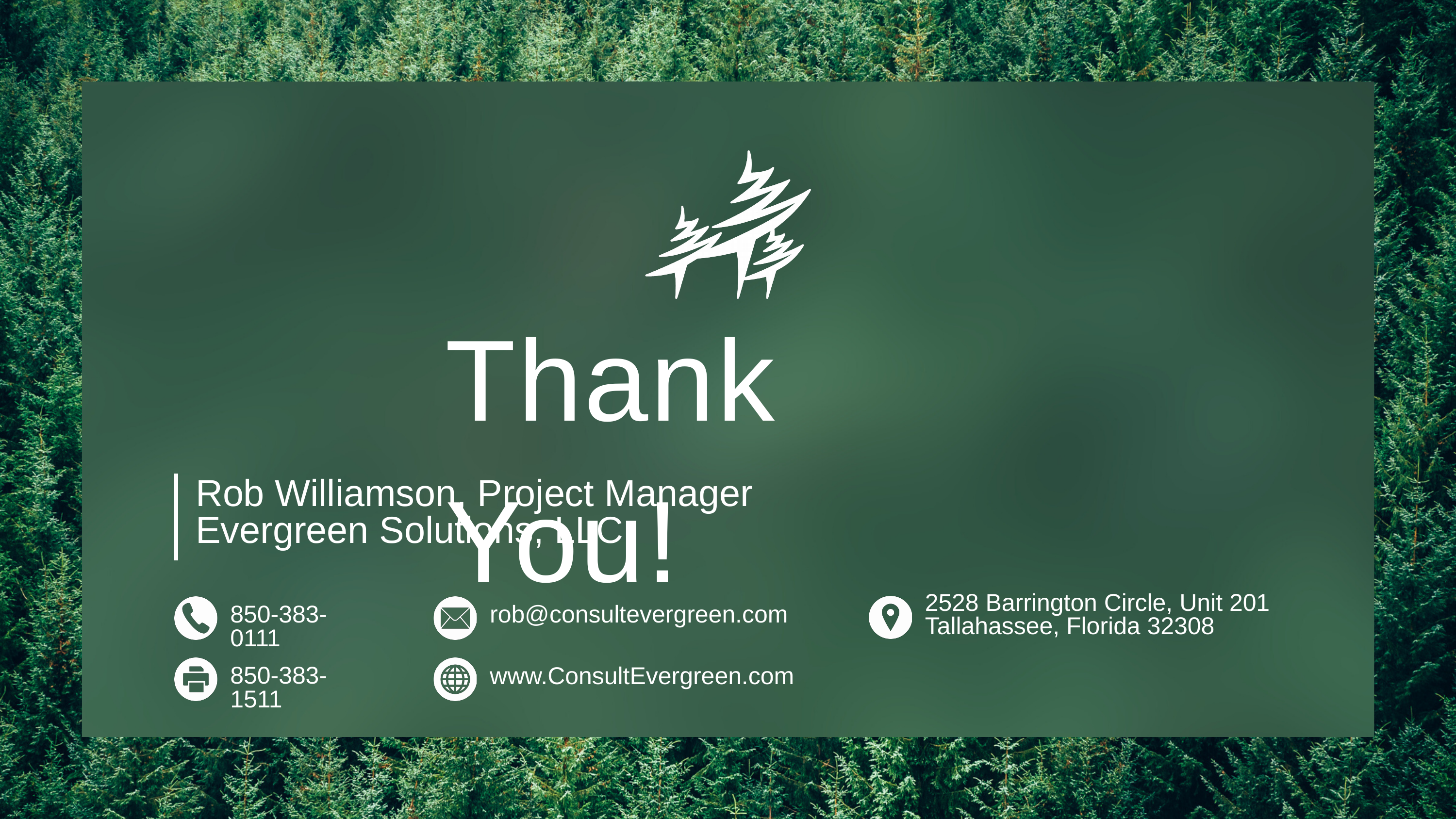

Thank You!

Rob Williamson, Project Manager
Evergreen Solutions, LLC
2528 Barrington Circle, Unit 201
Tallahassee, Florida 32308

rob@consultevergreen.com

850-383-0111

850-383-1511

www.ConsultEvergreen.com